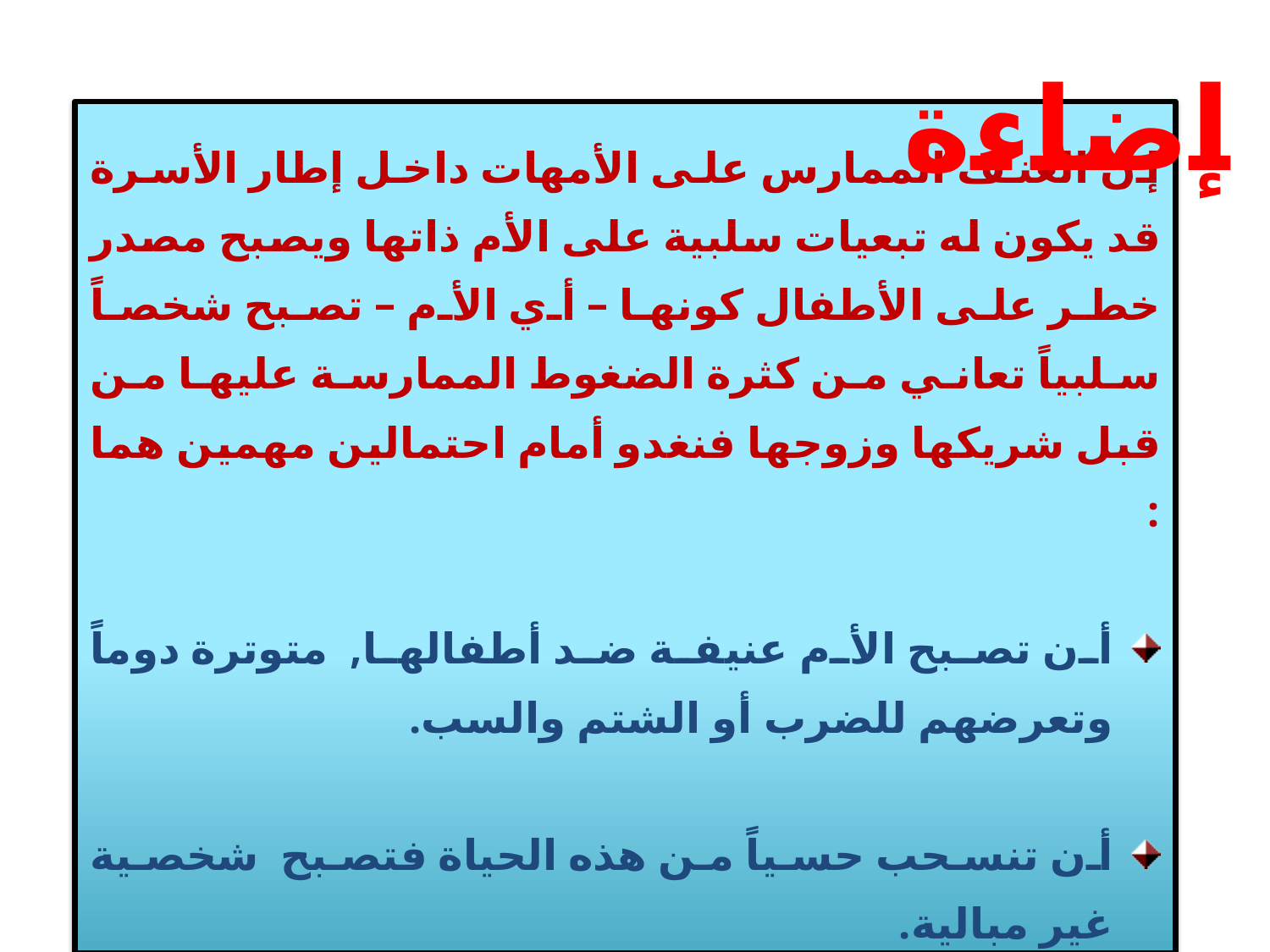

إضاءة
إن العنف الممارس على الأمهات داخل إطار الأسرة قد يكون له تبعيات سلبية على الأم ذاتها ويصبح مصدر خطر على الأطفال كونها – أي الأم – تصبح شخصاً سلبياً تعاني من كثرة الضغوط الممارسة عليها من قبل شريكها وزوجها فنغدو أمام احتمالين مهمين هما :

أن تصبح الأم عنيفة ضد أطفالها,  متوترة دوماً وتعرضهم للضرب أو الشتم والسب.

أن تنسحب حسياً من هذه الحياة فتصبح  شخصية غير مبالية.
91